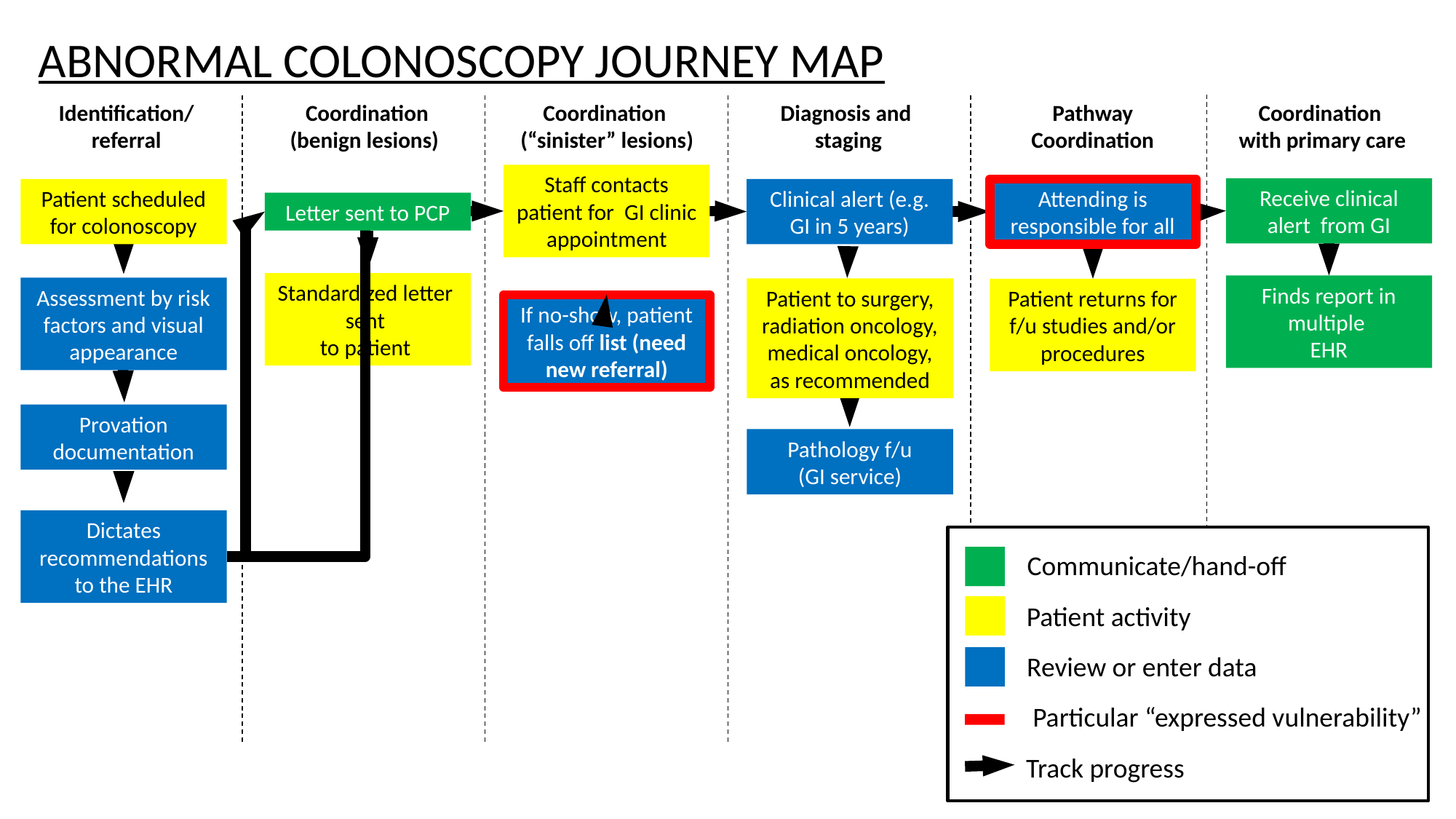

ABNORMAL COLONOSCOPY JOURNEY MAP
Identification/
referral
Coordination (benign lesions)
Coordination
(“sinister” lesions)
Diagnosis and
staging
Pathway
Coordination

Coordination
with primary care
Staff contacts patient for  GI clinic appointment
Receive clinical alert  from GI
Patient scheduled for colonoscopy
Clinical alert (e.g. GI in 5 years)
Attending is responsible for all
Letter sent to PCP
Standardized letter  sent
to patient
Finds report in multiple
EHR
Assessment by risk factors and visual appearance
Patient to surgery, radiation oncology, medical oncology, as recommended
Patient returns for f/u studies and/or procedures
If no-show, patient falls off list (need new referral)
Provation documentation
Pathology f/u
(GI service)
Dictates recommendations to the EHR

Communicate/hand-off

Patient activity

Review or enter data

Particular “expressed vulnerability”

Track progress